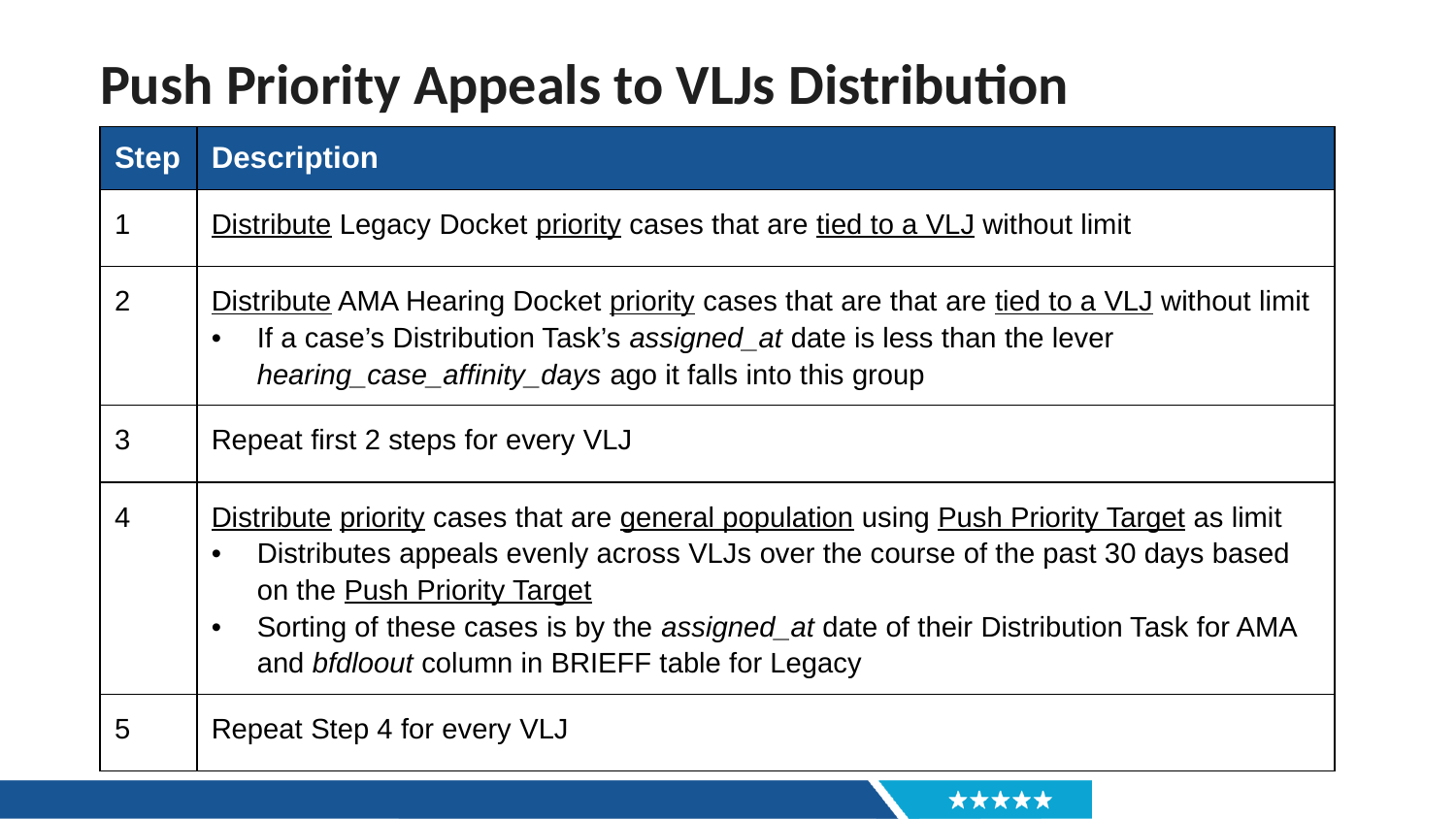

# Push Priority Appeals to VLJs Distribution
| Step | Description |
| --- | --- |
| 1 | Distribute Legacy Docket priority cases that are tied to a VLJ without limit |
| 2 | Distribute AMA Hearing Docket priority cases that are that are tied to a VLJ without limit If a case’s Distribution Task’s assigned\_at date is less than the lever hearing\_case\_affinity\_days ago it falls into this group |
| 3 | Repeat first 2 steps for every VLJ |
| 4 | Distribute priority cases that are general population using Push Priority Target as limit Distributes appeals evenly across VLJs over the course of the past 30 days based on the Push Priority Target Sorting of these cases is by the assigned\_at date of their Distribution Task for AMA and bfdloout column in BRIEFF table for Legacy |
| 5 | Repeat Step 4 for every VLJ |